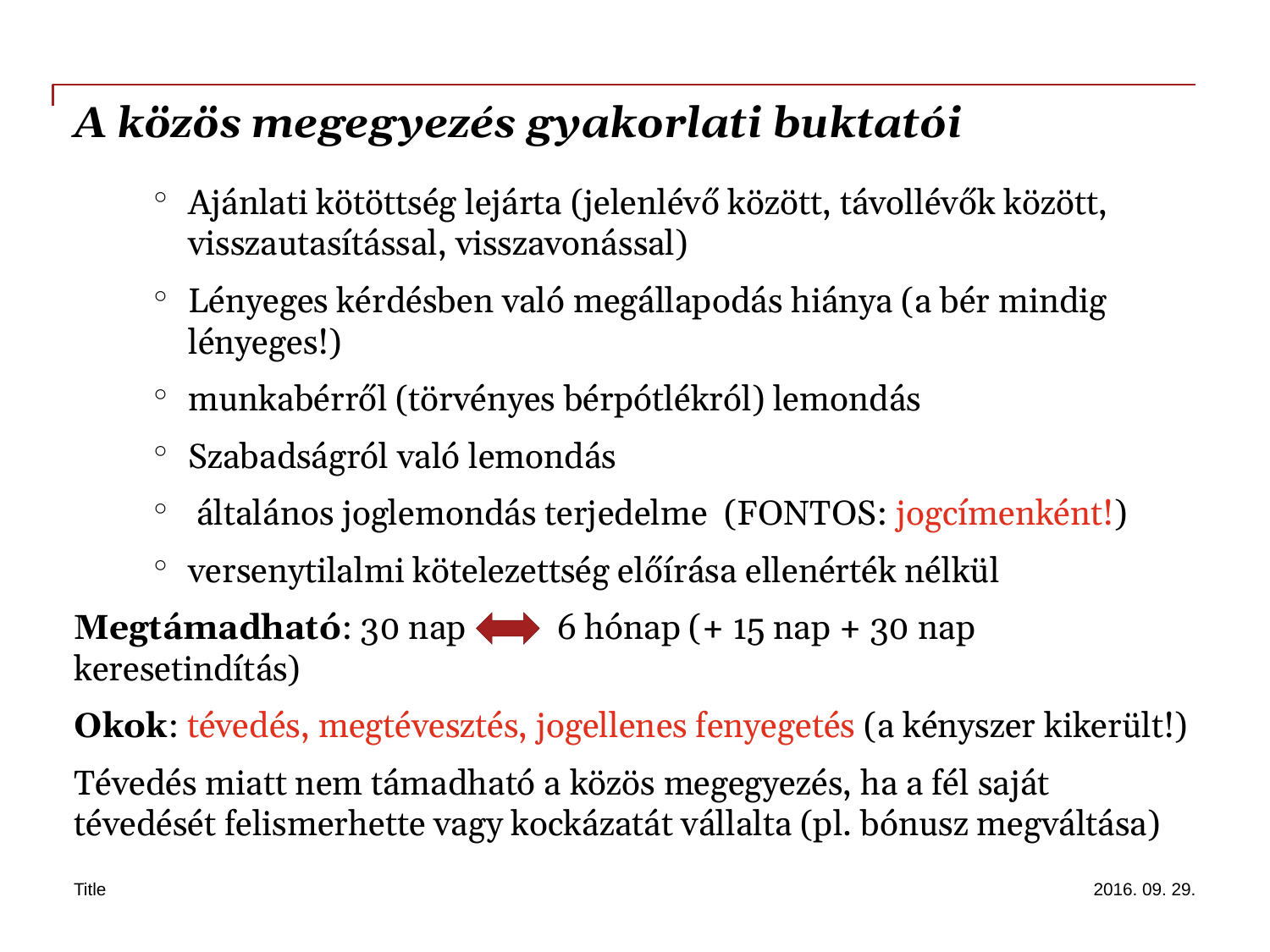

# A közös megegyezés gyakorlati buktatói
Ajánlati kötöttség lejárta (jelenlévő között, távollévők között, visszautasítással, visszavonással)
Lényeges kérdésben való megállapodás hiánya (a bér mindig lényeges!)
munkabérről (törvényes bérpótlékról) lemondás
Szabadságról való lemondás
 általános joglemondás terjedelme  (FONTOS: jogcímenként!)
versenytilalmi kötelezettség előírása ellenérték nélkül
Megtámadható: 30 nap           6 hónap (+ 15 nap + 30 nap keresetindítás)
Okok: tévedés, megtévesztés, jogellenes fenyegetés (a kényszer kikerült!)
Tévedés miatt nem támadható a közös megegyezés, ha a fél saját tévedését felismerhette vagy kockázatát vállalta (pl. bónusz megváltása)

Title
2016. 09. 29.